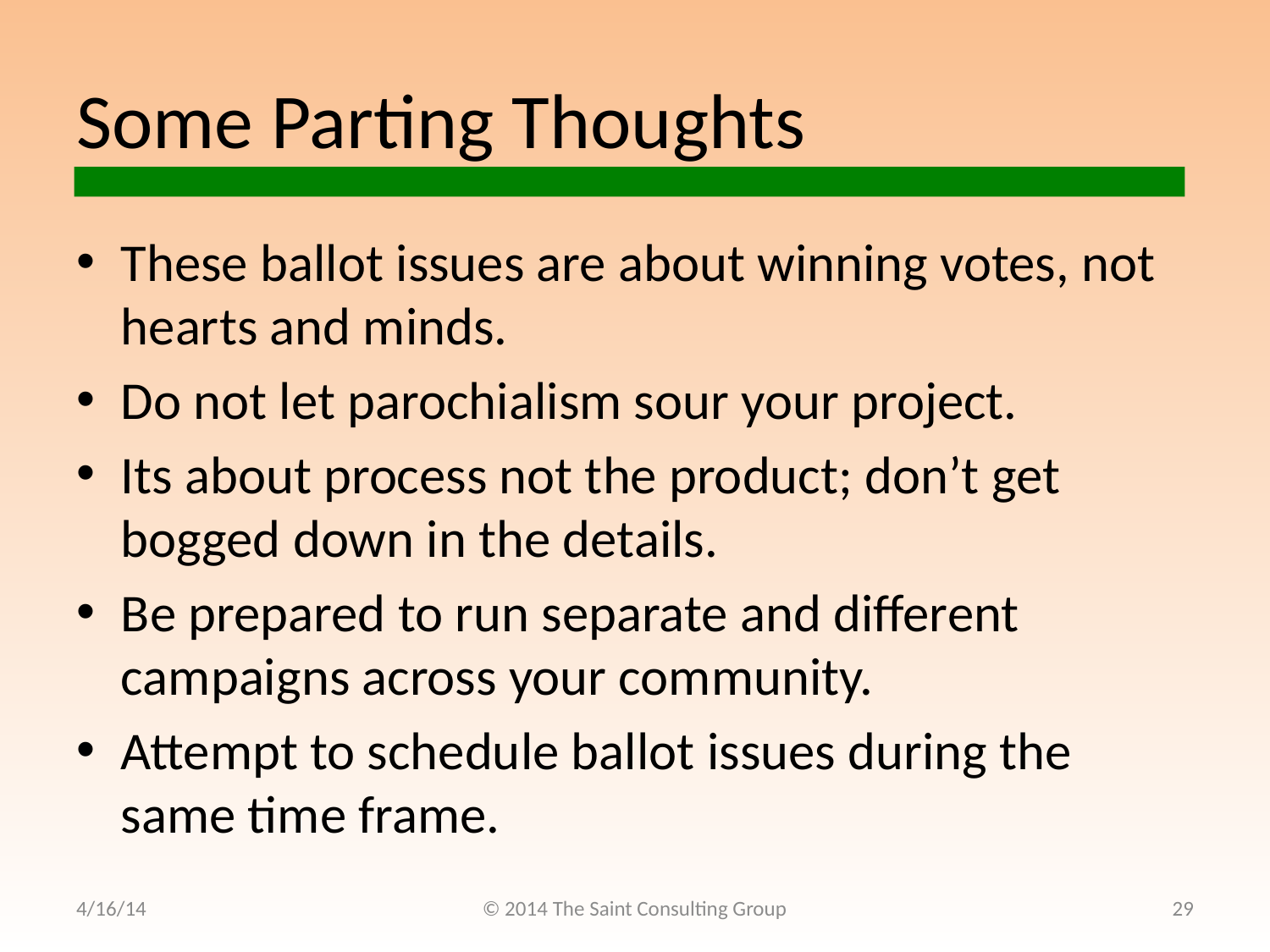

# Some Parting Thoughts

These ballot issues are about winning votes, not hearts and minds.
Do not let parochialism sour your project.
Its about process not the product; don’t get bogged down in the details.
Be prepared to run separate and different campaigns across your community.
Attempt to schedule ballot issues during the same time frame.

4/16/14
© 2014 The Saint Consulting Group
29